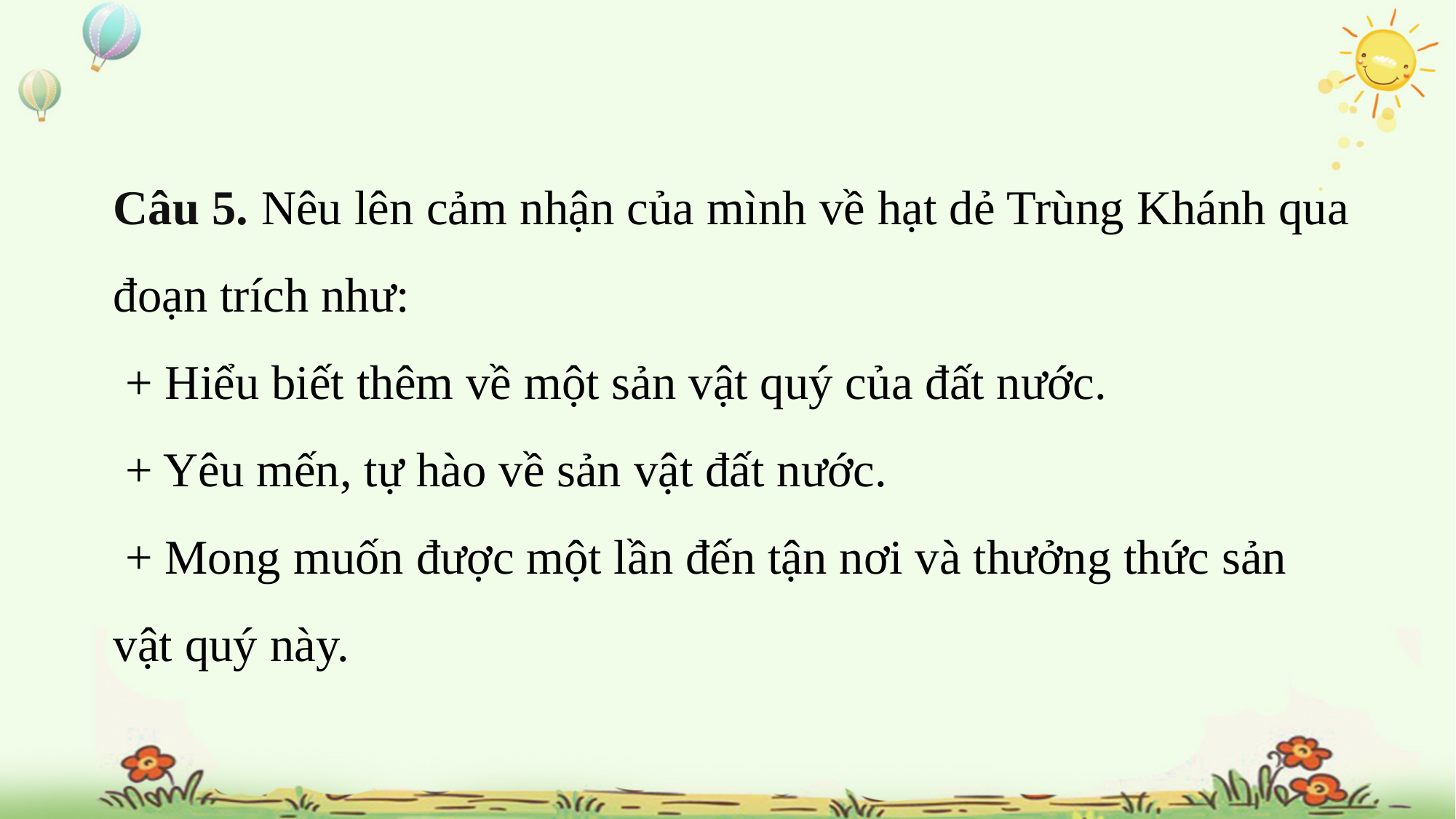

Câu 5. Nêu lên cảm nhận của mình về hạt dẻ Trùng Khánh qua đoạn trích như:
 + Hiểu biết thêm về một sản vật quý của đất nước.
 + Yêu mến, tự hào về sản vật đất nước.
 + Mong muốn được một lần đến tận nơi và thưởng thức sản vật quý này.